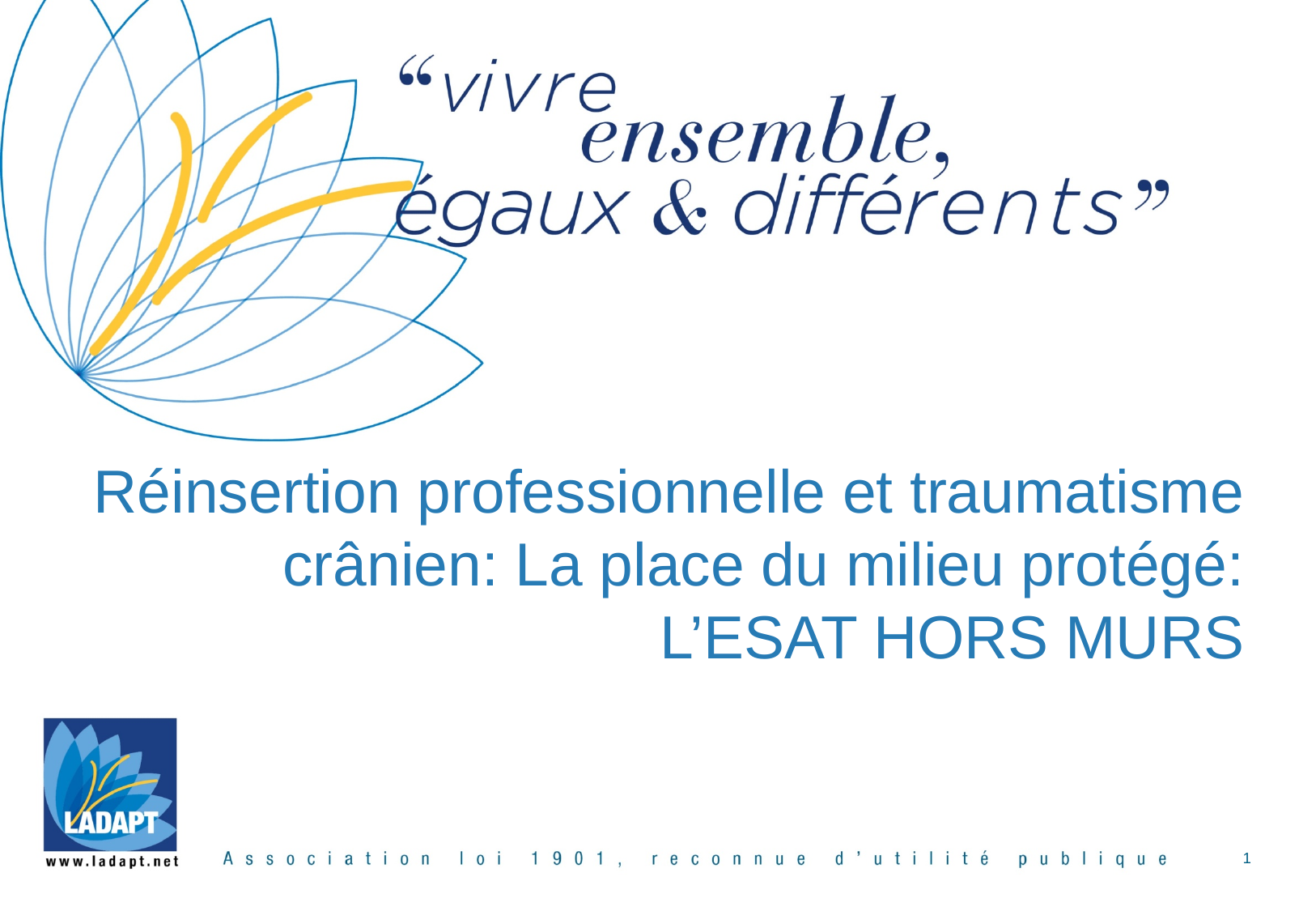

# Réinsertion professionnelle et traumatisme crânien: La place du milieu protégé: L’ESAT HORS MURS
1